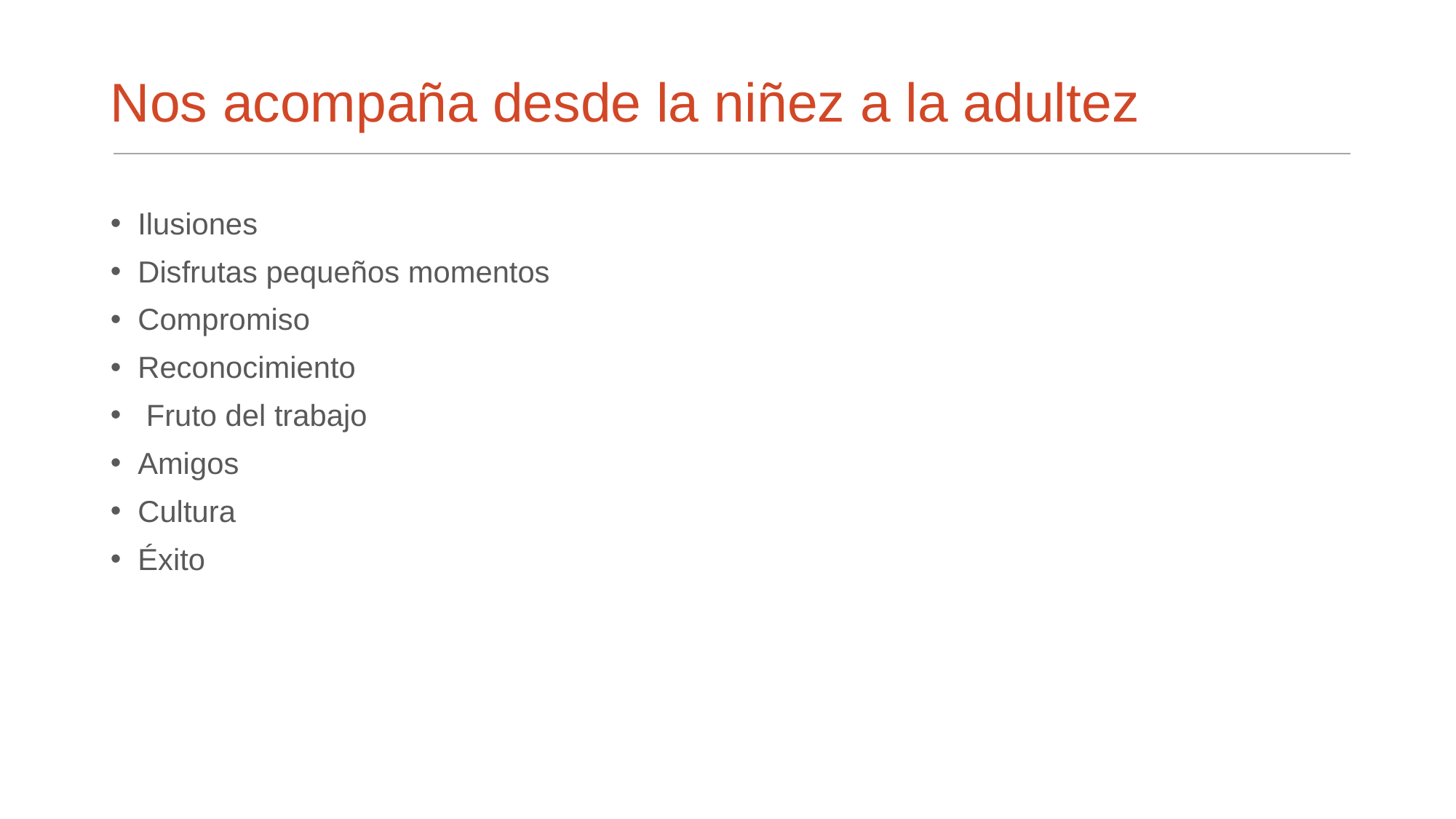

# Nos acompaña desde la niñez a la adultez
Ilusiones
Disfrutas pequeños momentos
Compromiso
Reconocimiento
 Fruto del trabajo
Amigos
Cultura
Éxito